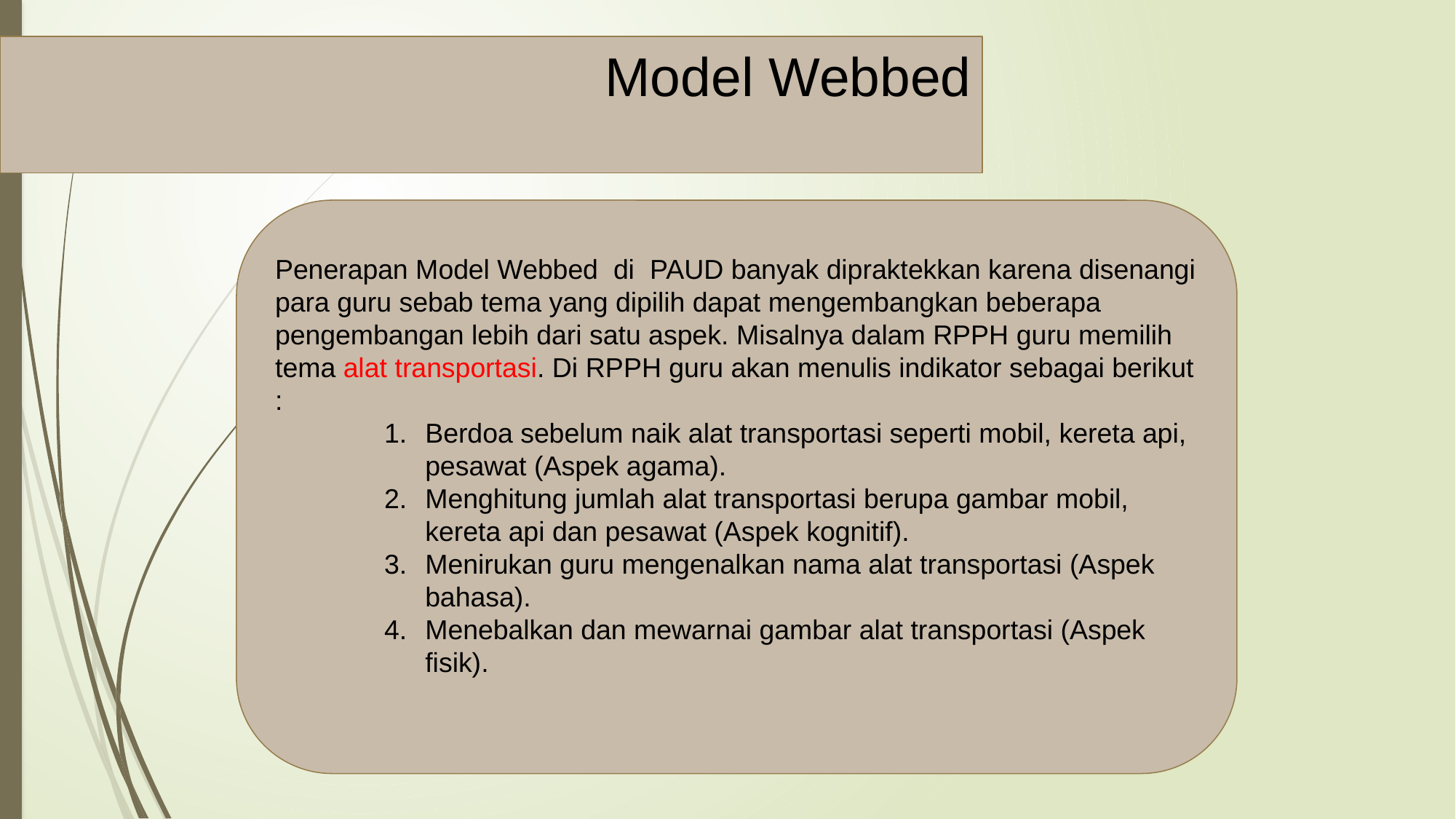

Model Webbed
Penerapan Model Webbed  di  PAUD banyak dipraktekkan karena disenangi para guru sebab tema yang dipilih dapat mengembangkan beberapa pengembangan lebih dari satu aspek. Misalnya dalam RPPH guru memilih tema alat transportasi. Di RPPH guru akan menulis indikator sebagai berikut :
Berdoa sebelum naik alat transportasi seperti mobil, kereta api, pesawat (Aspek agama).
Menghitung jumlah alat transportasi berupa gambar mobil, kereta api dan pesawat (Aspek kognitif).
Menirukan guru mengenalkan nama alat transportasi (Aspek bahasa).
Menebalkan dan mewarnai gambar alat transportasi (Aspek fisik).